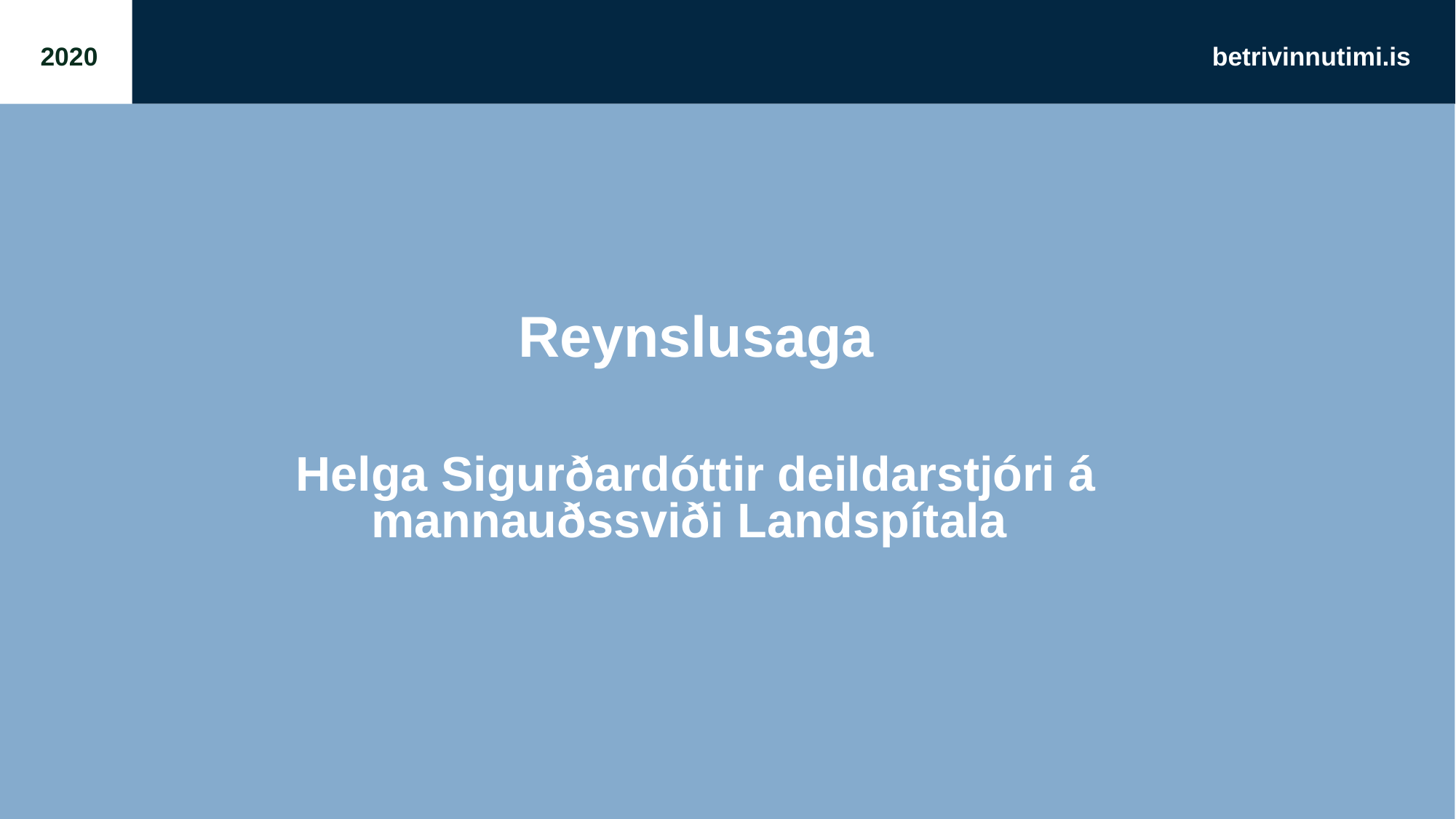

Reynslusaga

Helga Sigurðardóttir deildarstjóri á mannauðssviði Landspítala